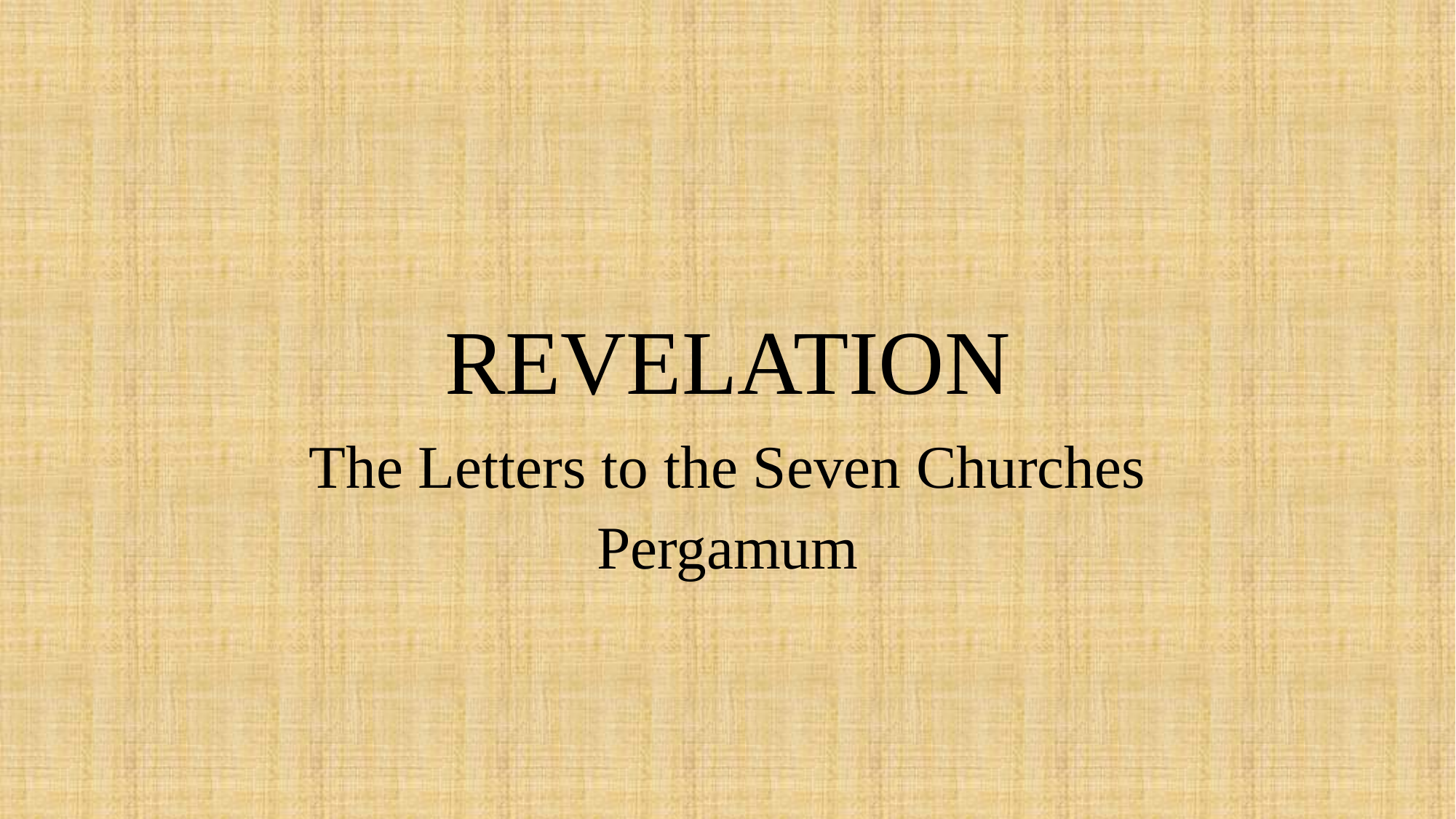

# REVELATION
The Letters to the Seven Churches
Pergamum